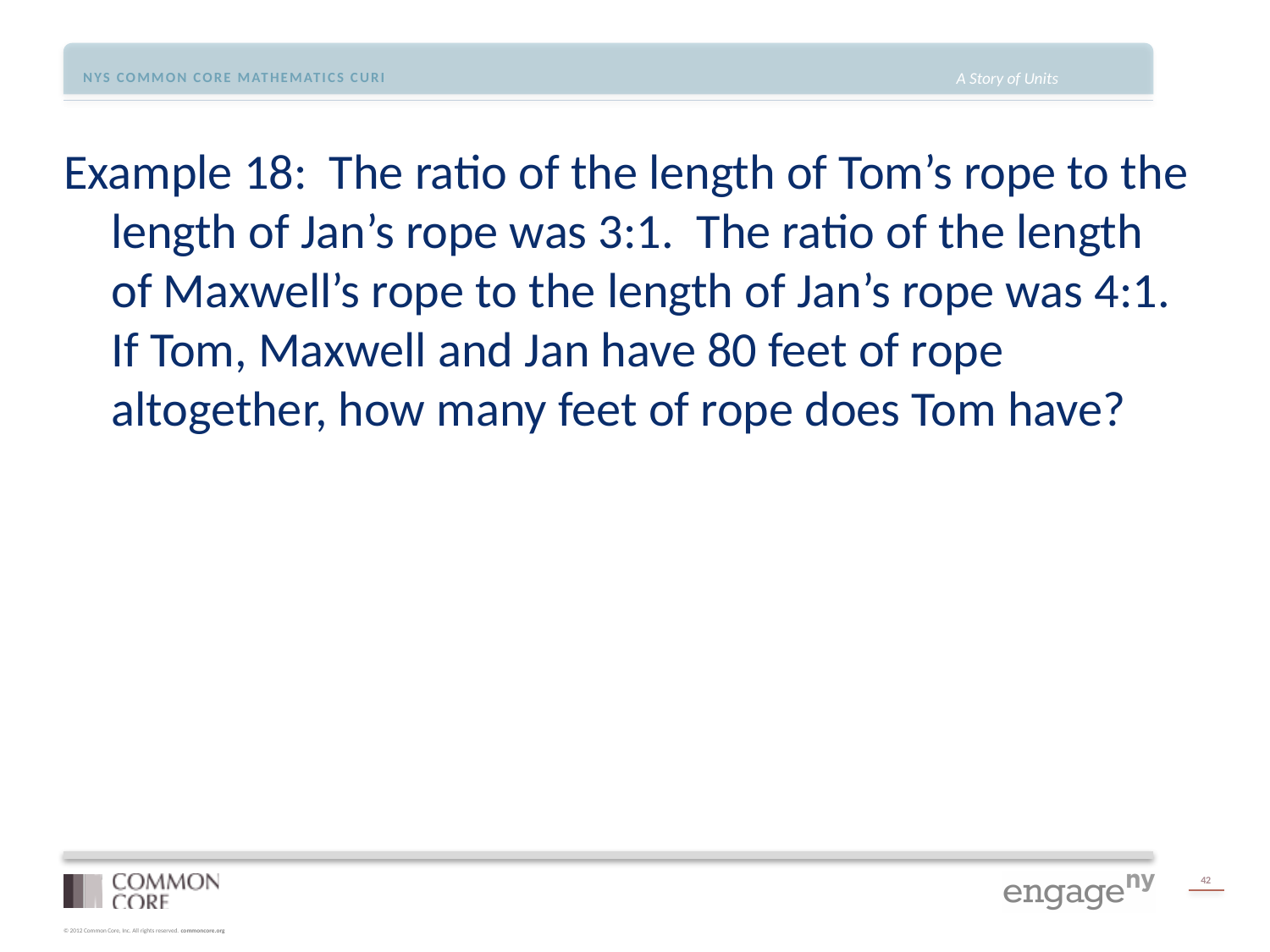

Example 18:  The ratio of the length of Tom’s rope to the length of Jan’s rope was 3:1.  The ratio of the length of Maxwell’s rope to the length of Jan’s rope was 4:1.  If Tom, Maxwell and Jan have 80 feet of rope altogether, how many feet of rope does Tom have?
#
42